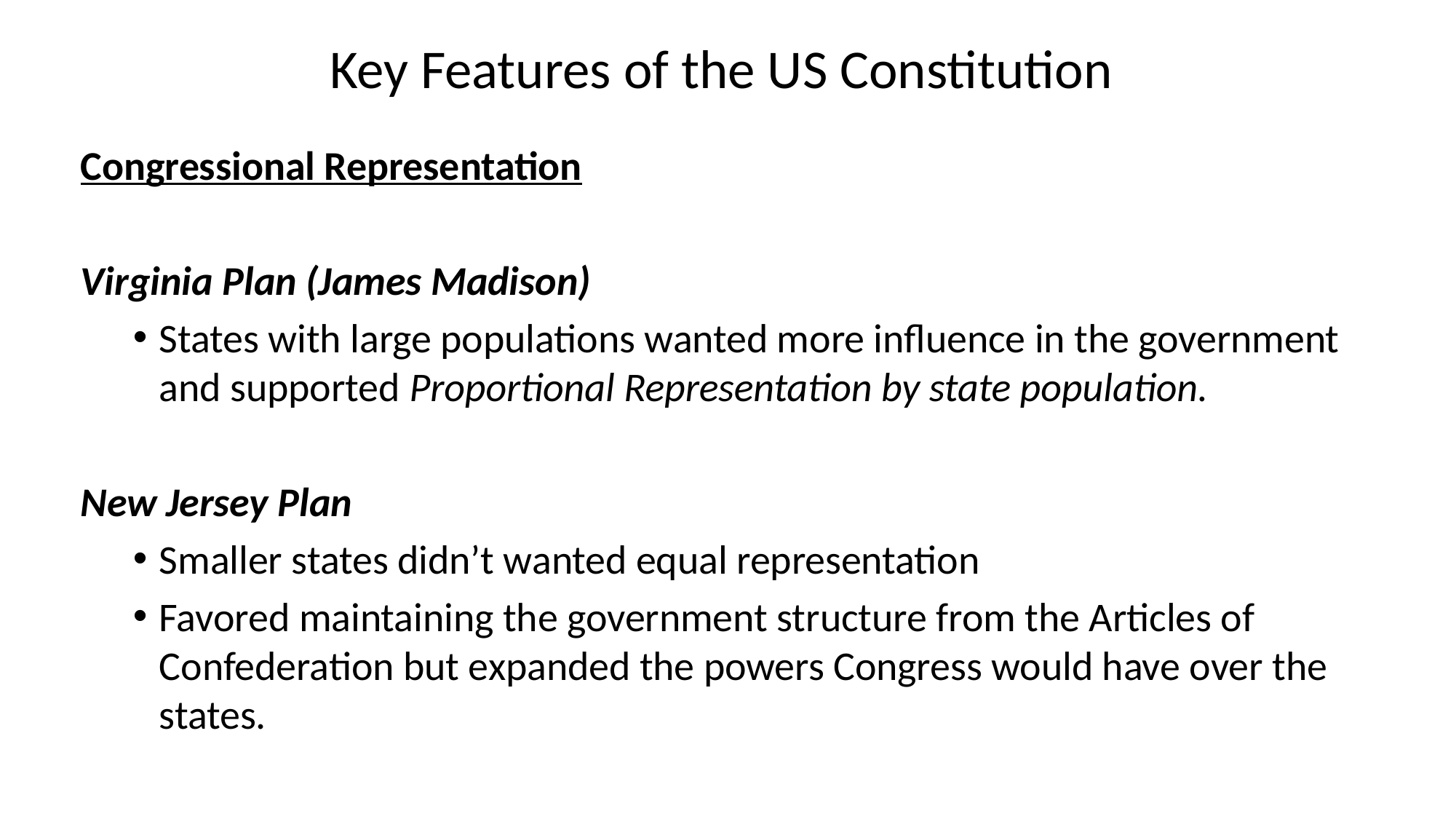

# Key Features of the US Constitution
Congressional Representation

Virginia Plan (James Madison)
States with large populations wanted more influence in the government and supported Proportional Representation by state population.

New Jersey Plan
Smaller states didn’t wanted equal representation
Favored maintaining the government structure from the Articles of Confederation but expanded the powers Congress would have over the states.